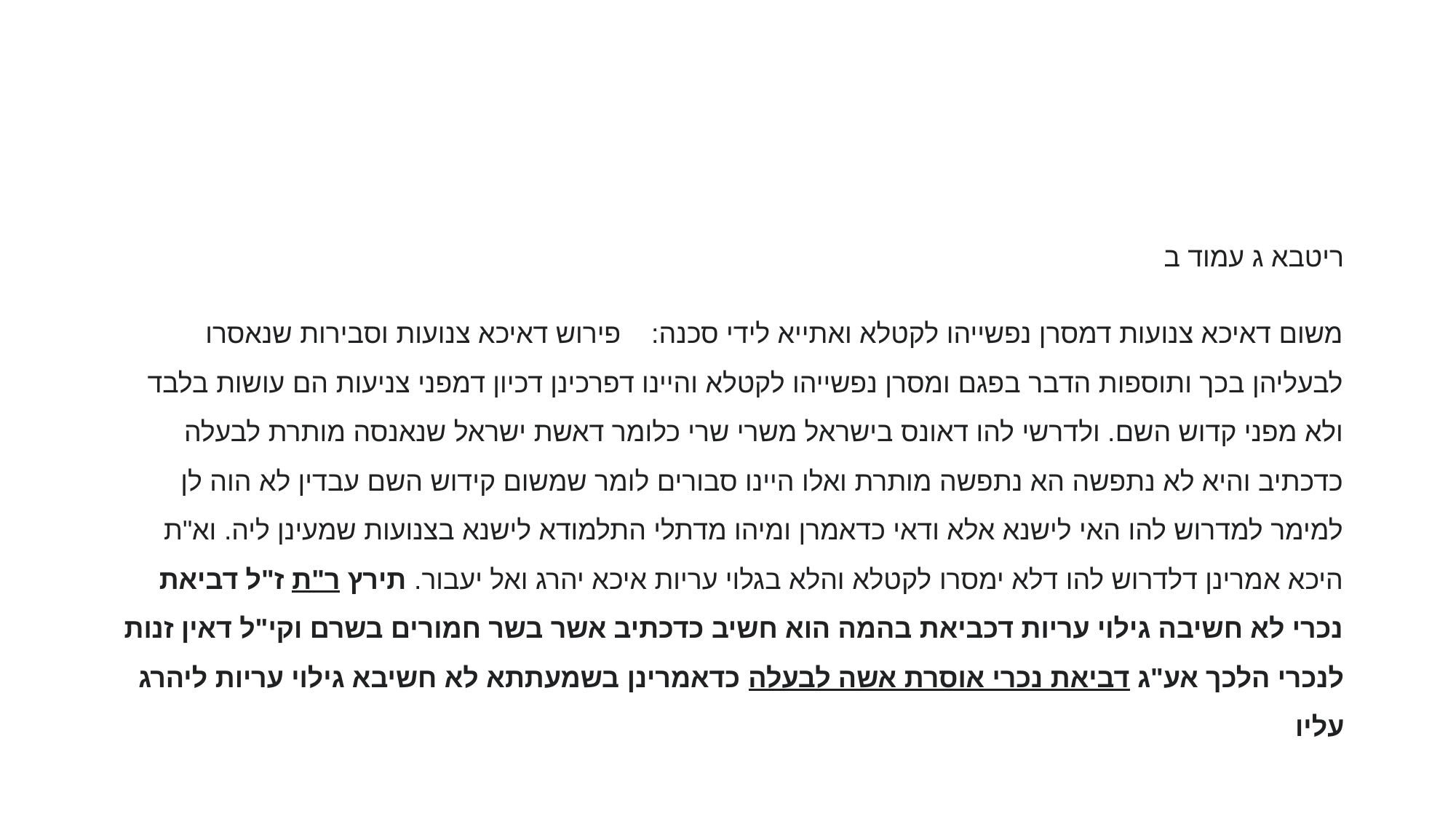

#
ריטבא ג עמוד ב
משום דאיכא צנועות דמסרן נפשייהו לקטלא ואתייא לידי סכנה:    פירוש דאיכא צנועות וסבירות שנאסרו לבעליהן בכך ותוספות הדבר בפגם ומסרן נפשייהו לקטלא והיינו דפרכינן דכיון דמפני צניעות הם עושות בלבד ולא מפני קדוש השם. ולדרשי להו דאונס בישראל משרי שרי כלומר דאשת ישראל שנאנסה מותרת לבעלה כדכתיב והיא לא נתפשה הא נתפשה מותרת ואלו היינו סבורים לומר שמשום קידוש השם עבדין לא הוה לן למימר למדרוש להו האי לישנא אלא ודאי כדאמרן ומיהו מדתלי התלמודא לישנא בצנועות שמעינן ליה. וא"ת היכא אמרינן דלדרוש להו דלא ימסרו לקטלא והלא בגלוי עריות איכא יהרג ואל יעבור. תירץ ר"ת ז"ל דביאת נכרי לא חשיבה גילוי עריות דכביאת בהמה הוא חשיב כדכתיב אשר בשר חמורים בשרם וקי"ל דאין זנות לנכרי הלכך אע"ג דביאת נכרי אוסרת אשה לבעלה כדאמרינן בשמעתתא לא חשיבא גילוי עריות ליהרג עליו